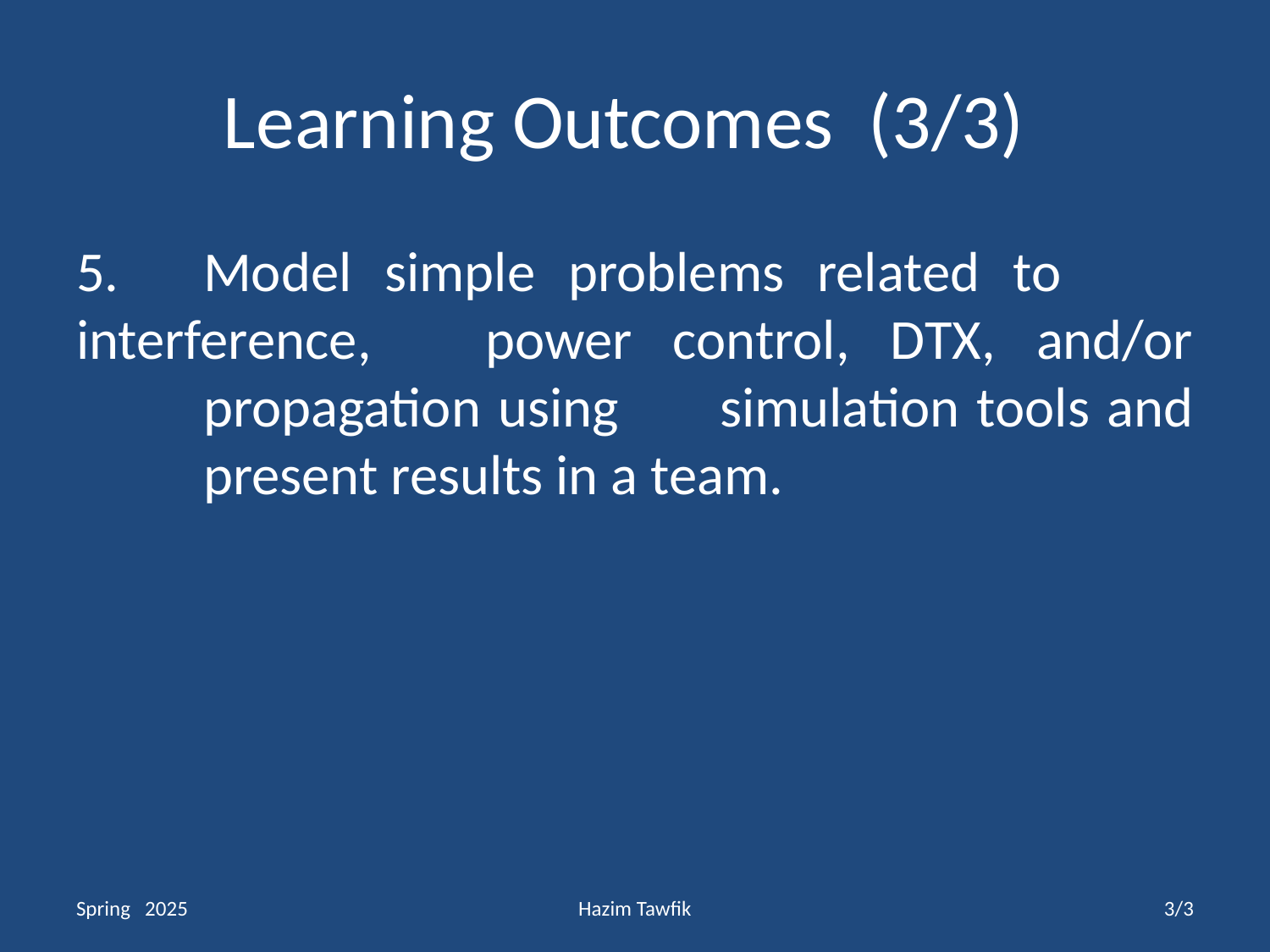

# Learning Outcomes  (3/3)
5.	Model simple problems related to 	interference, 	power control, DTX, and/or 	propagation using 	simulation tools and 	present results in a team.
Spring   2025
Hazim Tawfik
3/3